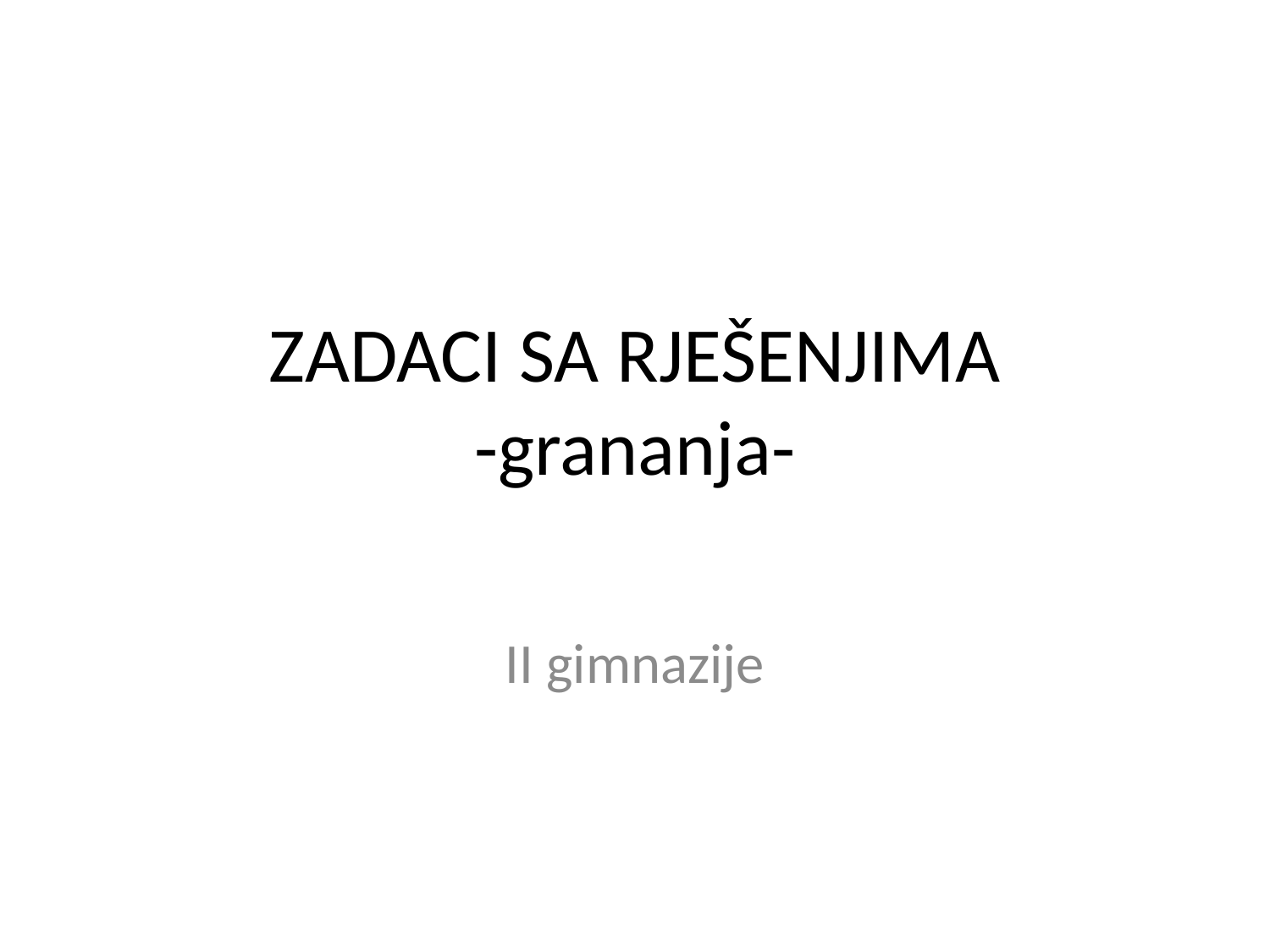

# ZADACI SA RJEŠENJIMA -grananja-
II gimnazije